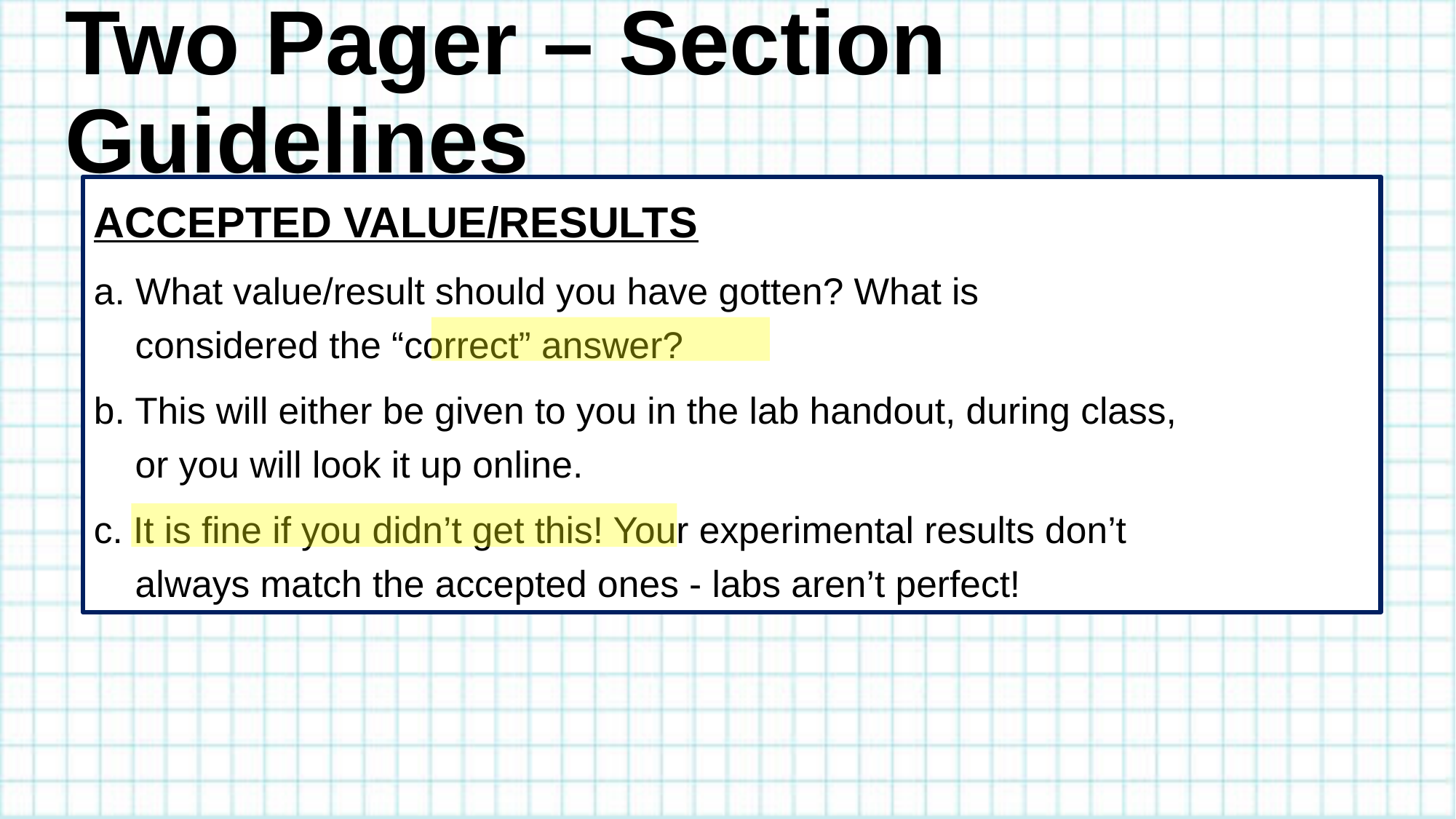

# Two Pager – Section Guidelines
ACCEPTED VALUE/RESULTS
a. What value/result should you have gotten? What is
    considered the “correct” answer?
b. This will either be given to you in the lab handout, during class,
    or you will look it up online.
c. It is fine if you didn’t get this! Your experimental results don’t
    always match the accepted ones - labs aren’t perfect!